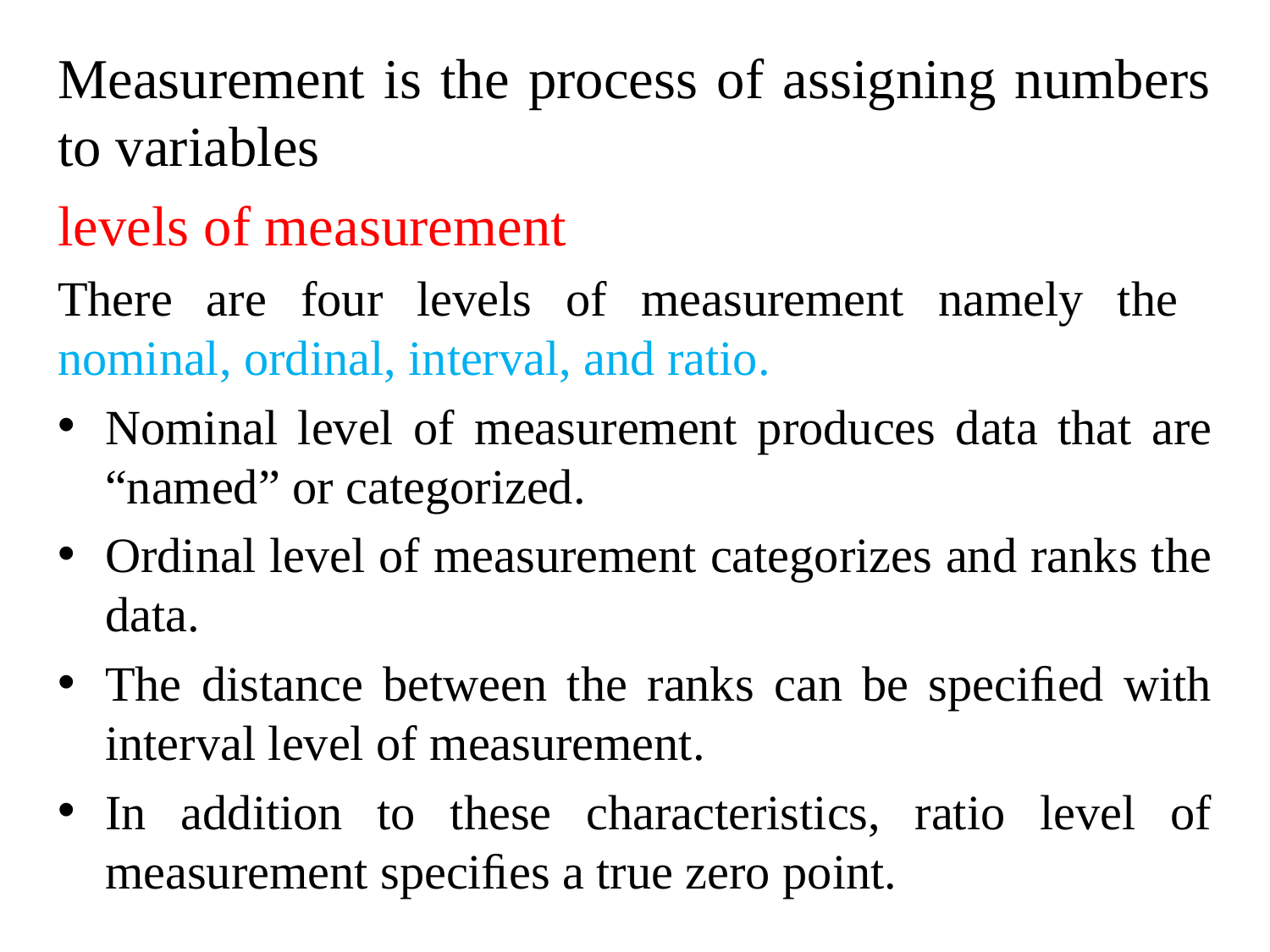

Measurement is the process of assigning numbers to variables
levels of measurement
There are four levels of measurement namely the  nominal, ordinal, interval, and ratio.
Nominal level of measurement produces data that are “named” or categorized.
Ordinal level of measurement categorizes and ranks the data.
The distance between the ranks can be speciﬁed with interval level of measurement.
In addition to these characteristics, ratio level of measurement speciﬁes a true zero point.